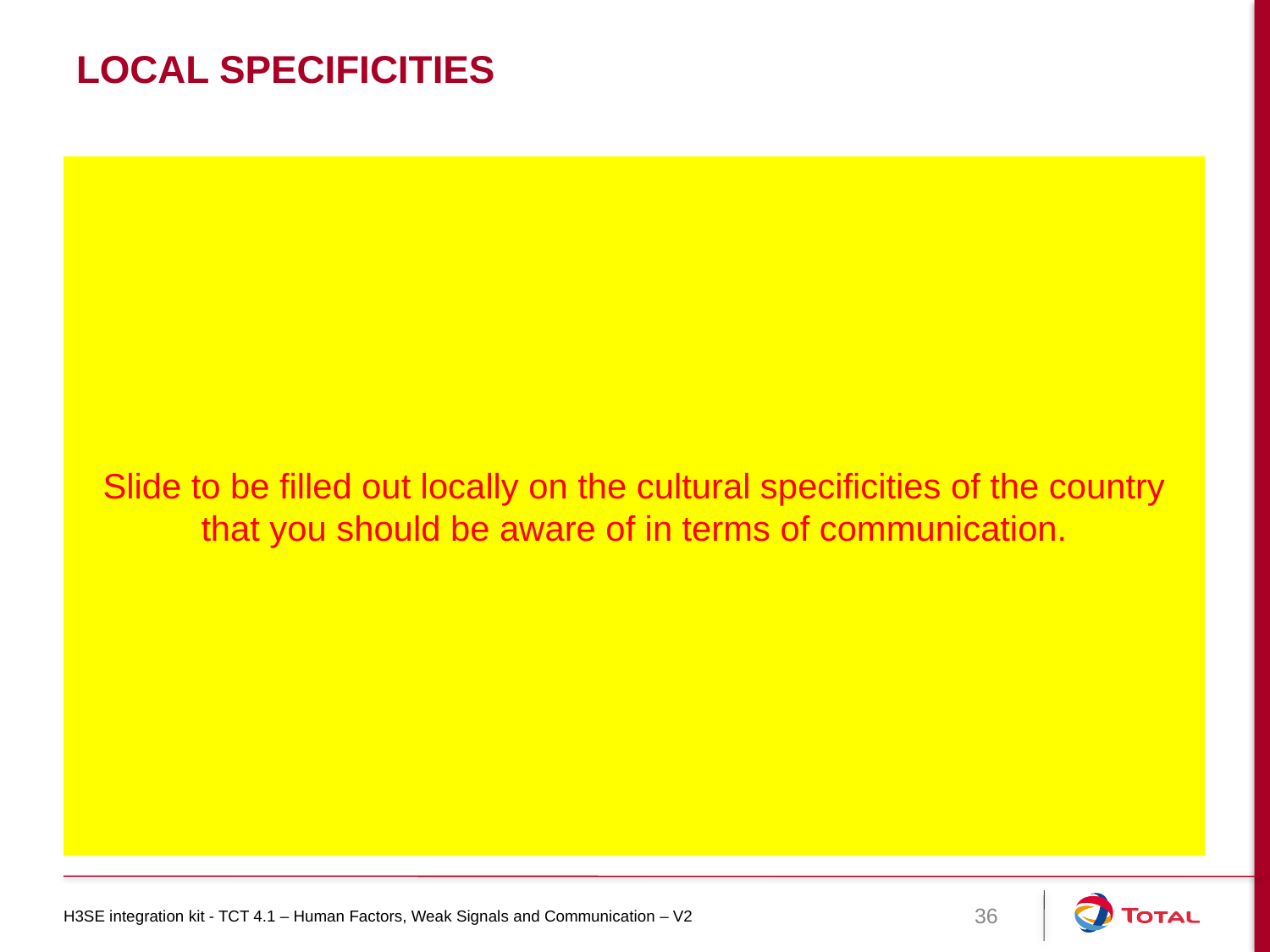

# Local specificities
Slide to be filled out locally on the cultural specificities of the country that you should be aware of in terms of communication.
H3SE integration kit - TCT 4.1 – Human Factors, Weak Signals and Communication – V2
36